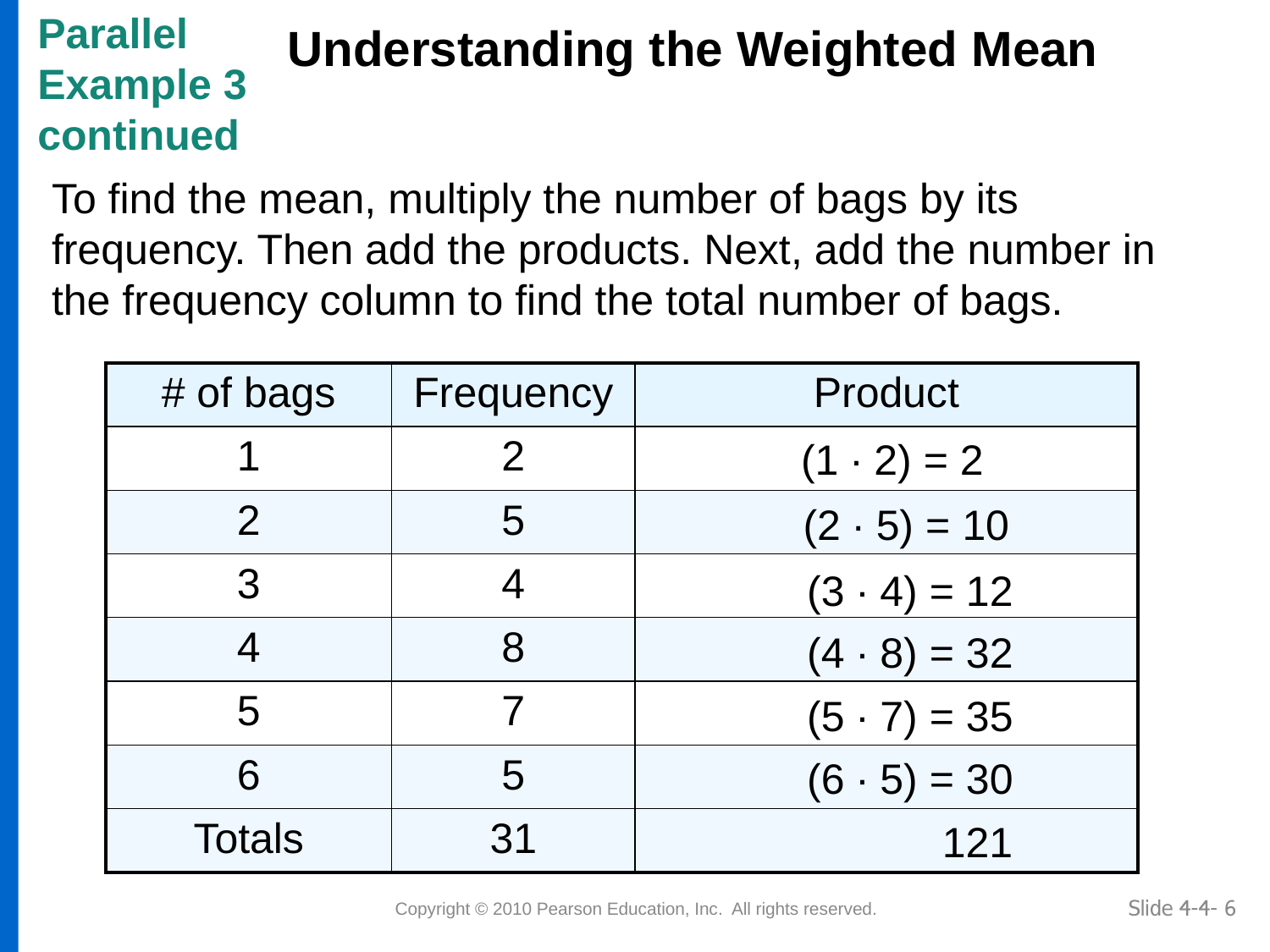

Parallel
Example 3
continued
Understanding the Weighted Mean
To find the mean, multiply the number of bags by its frequency. Then add the products. Next, add the number in the frequency column to find the total number of bags.

| # of bags | Frequency | Product |
| --- | --- | --- |
| 1 | 2 |  |
| 2 | 5 |  |
| 3 | 4 |  |
| 4 | 8 |  |
| 5 | 7 |  |
| 6 | 5 |  |
| Totals | 31 |  |
(1 ∙ 2) = 2
(2 ∙ 5) = 10
(3 ∙ 4) = 12
(4 ∙ 8) = 32
(5 ∙ 7) = 35
(6 ∙ 5) = 30
121
 Copyright © 2010 Pearson Education, Inc.  All rights reserved.
Slide 4-4- 6